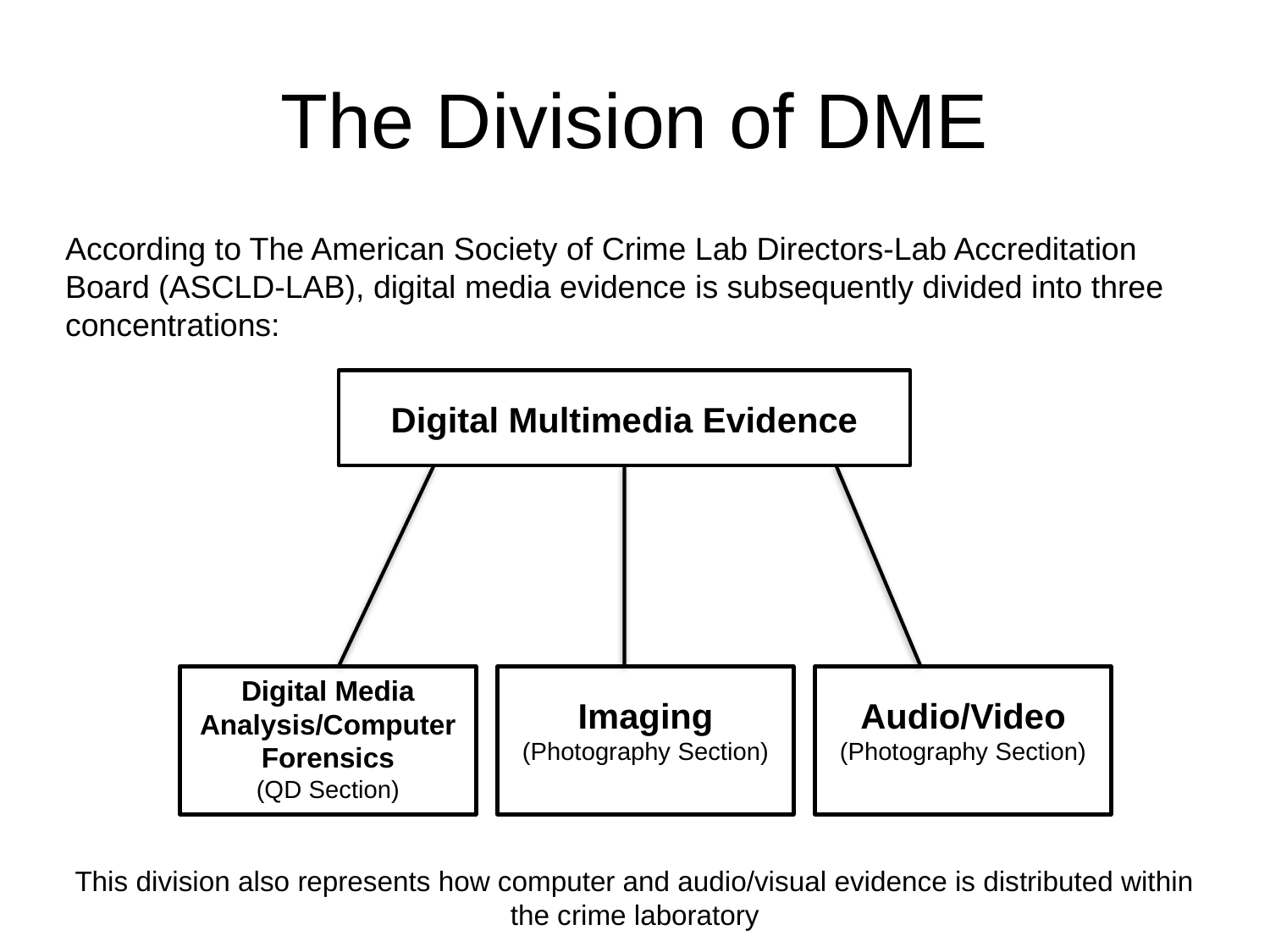

# The Division of DME
According to The American Society of Crime Lab Directors-Lab Accreditation Board (ASCLD-LAB), digital media evidence is subsequently divided into three concentrations:

Digital Multimedia Evidence
Digital Media Analysis/Computer Forensics
(QD Section)

Imaging
(Photography Section)
Audio/Video
(Photography Section)

This division also represents how computer and audio/visual evidence is distributed within the crime laboratory